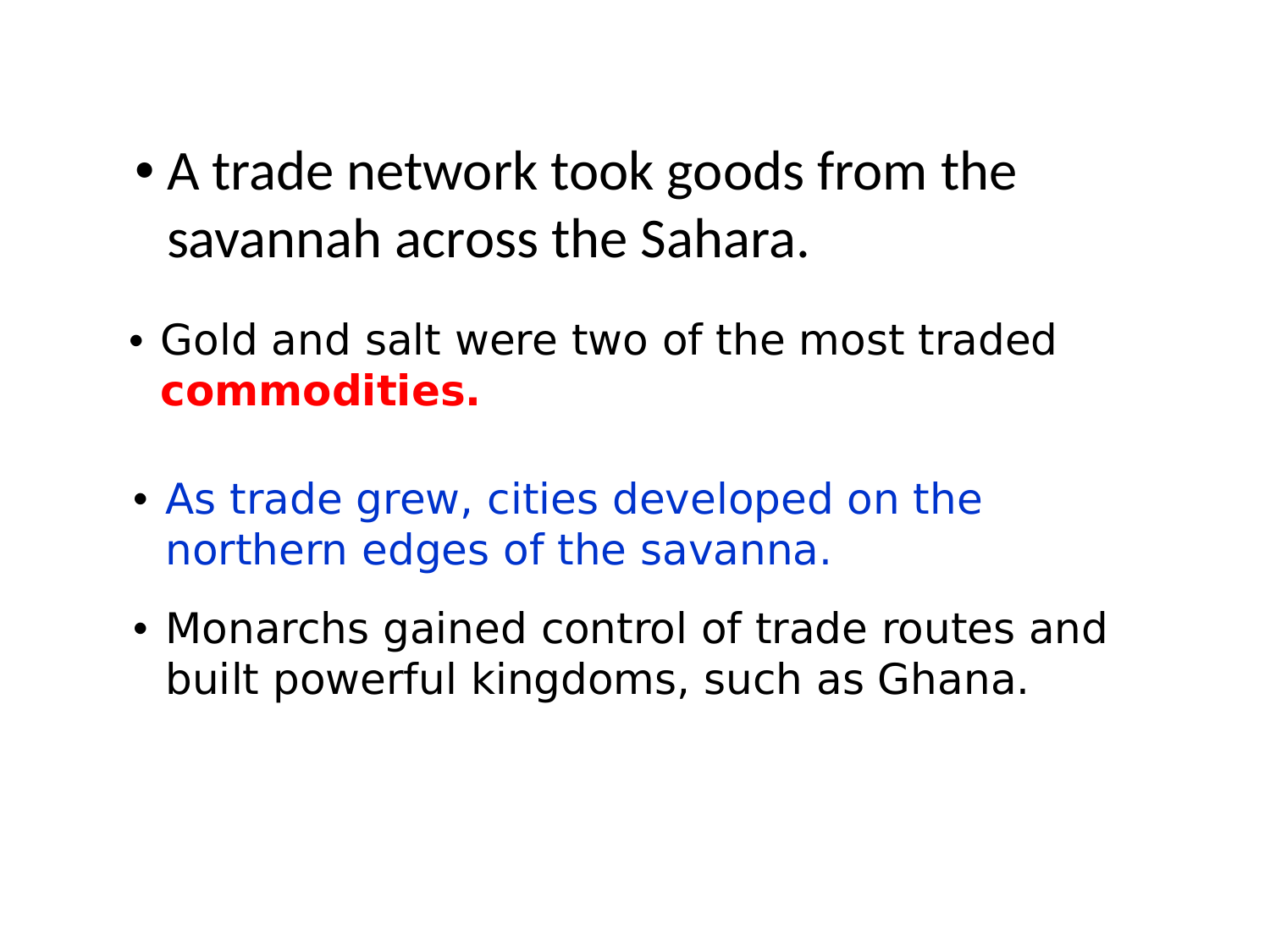

A trade network took goods from the savannah across the Sahara.
Gold and salt were two of the most traded commodities.
As trade grew, cities developed on the northern edges of the savanna.
Monarchs gained control of trade routes and built powerful kingdoms, such as Ghana.